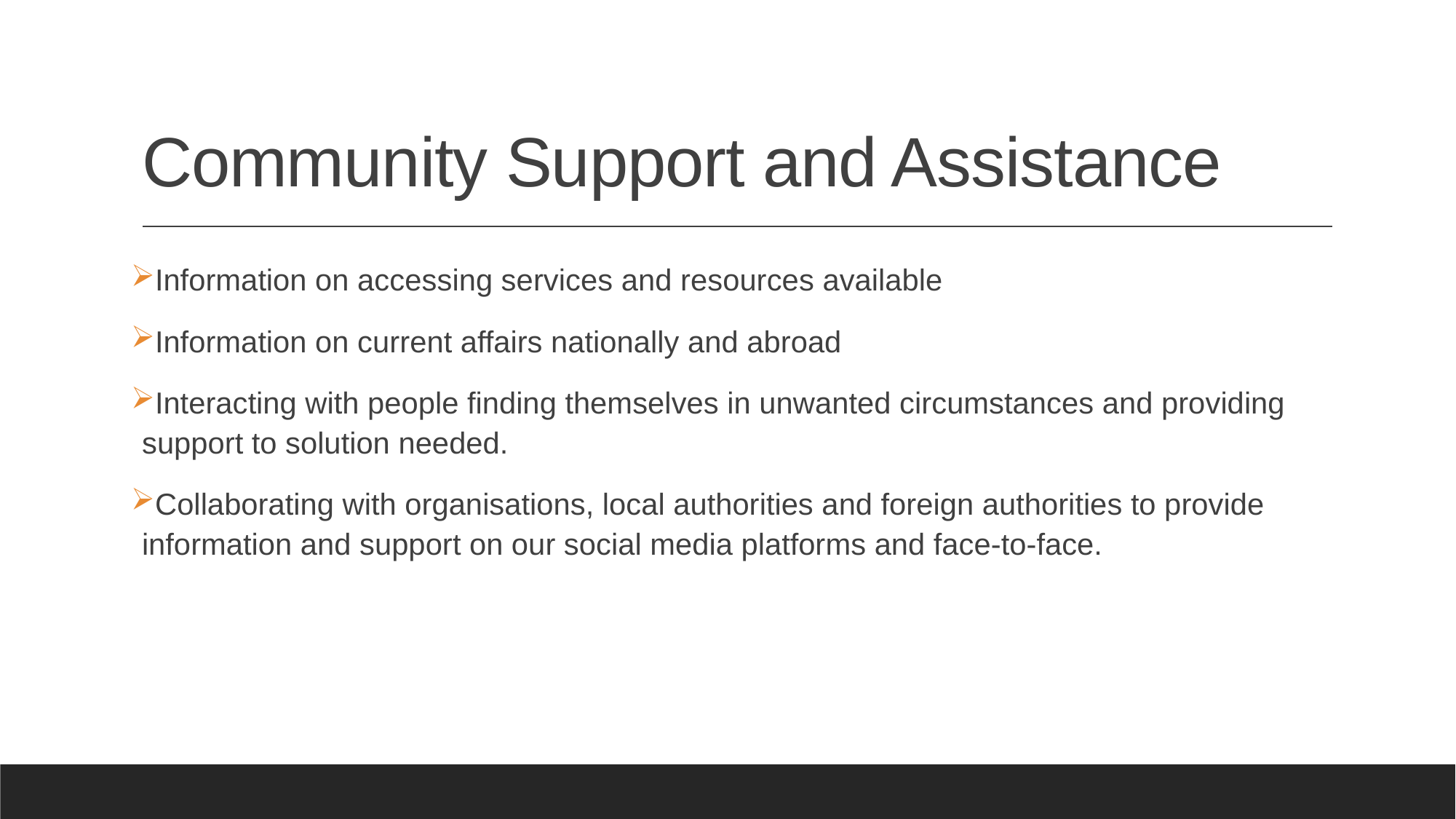

# Community Support and Assistance
Information on accessing services and resources available
Information on current affairs nationally and abroad
Interacting with people finding themselves in unwanted circumstances and providing support to solution needed.
Collaborating with organisations, local authorities and foreign authorities to provide information and support on our social media platforms and face-to-face.